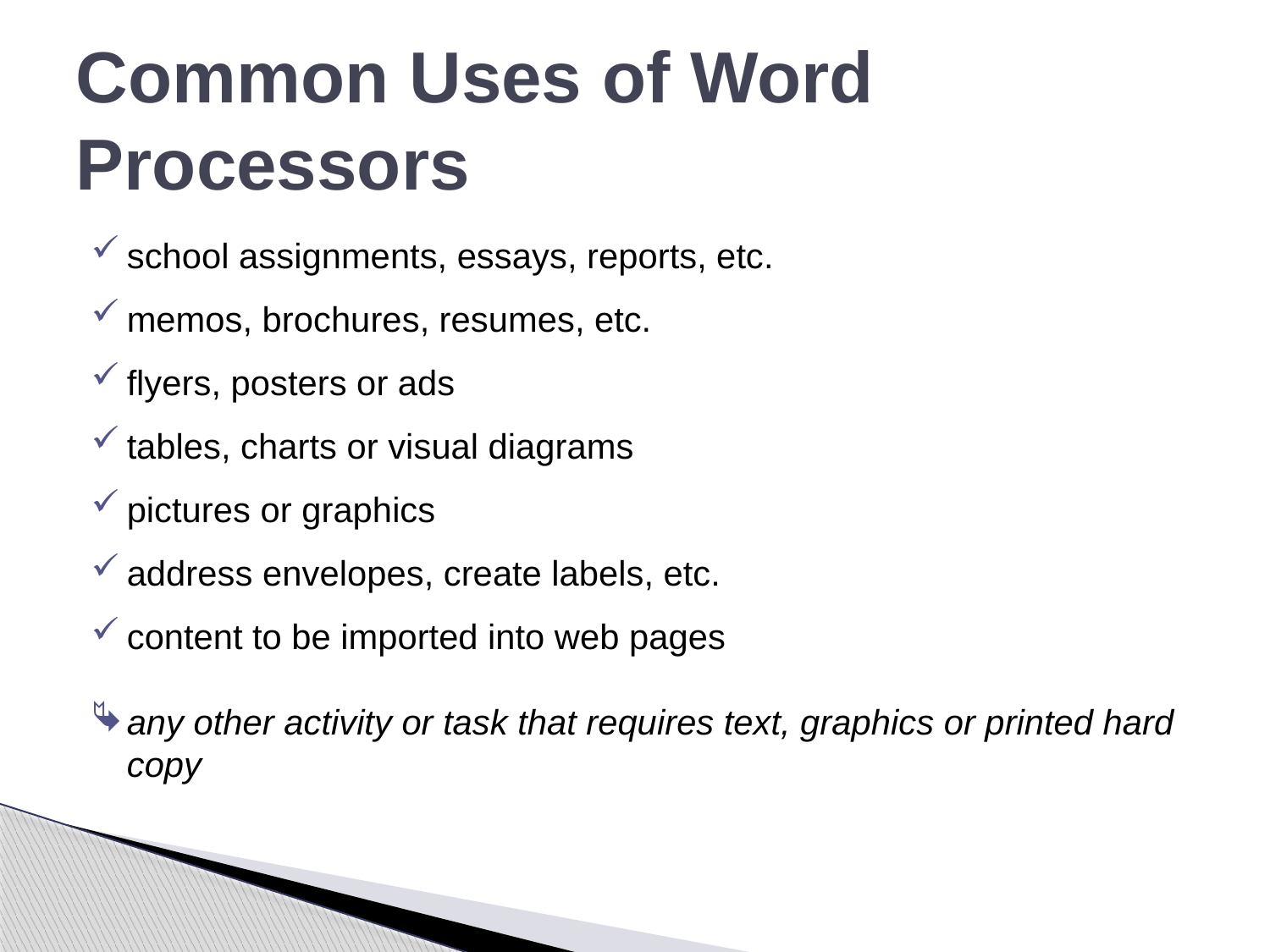

# Common Uses of Word Processors
school assignments, essays, reports, etc.
memos, brochures, resumes, etc.
flyers, posters or ads
tables, charts or visual diagrams
pictures or graphics
address envelopes, create labels, etc.
content to be imported into web pages

any other activity or task that requires text, graphics or printed hard copy